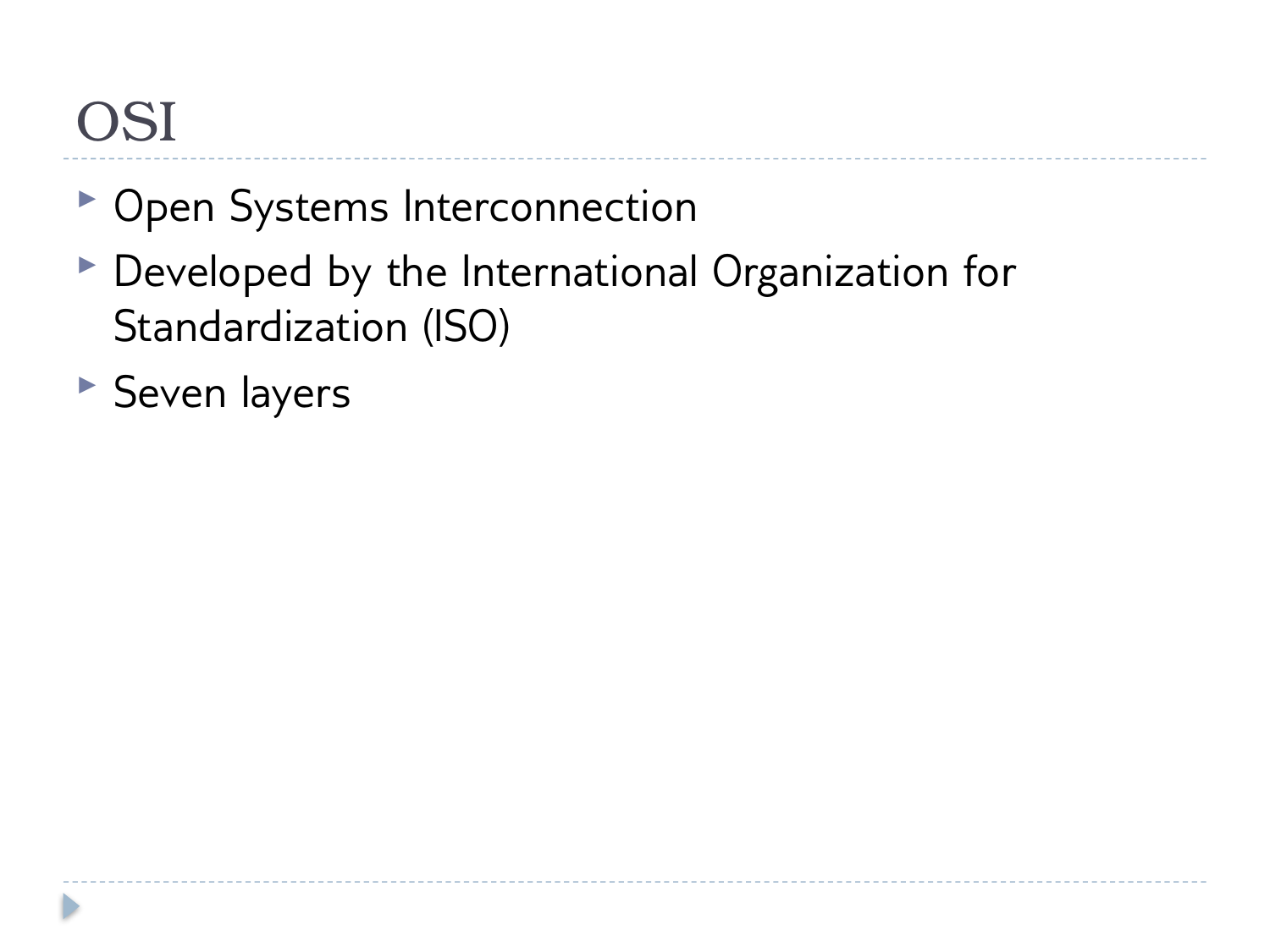

# OSI
Open Systems Interconnection
Developed by the International Organization for Standardization (ISO)
Seven layers